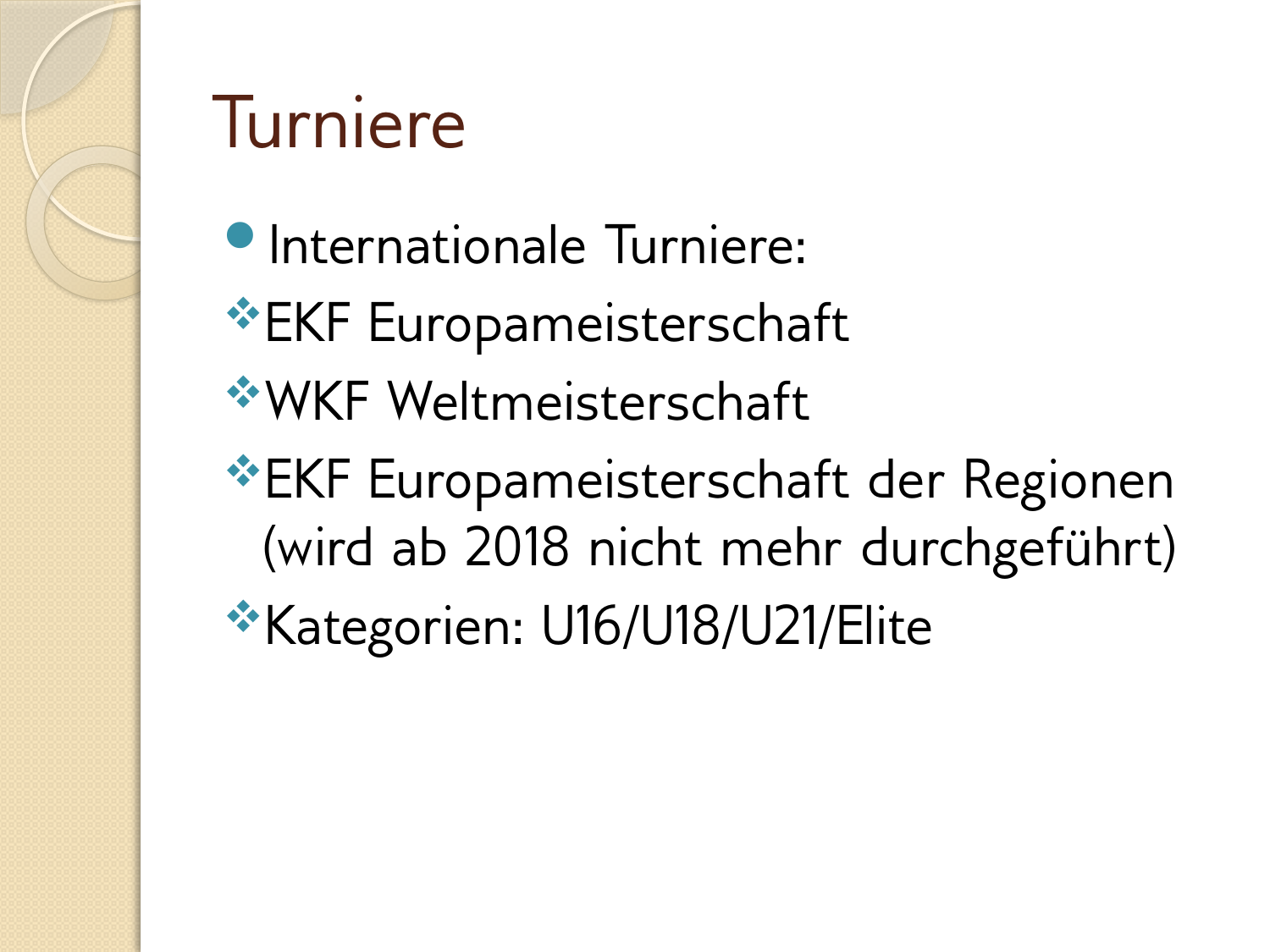

# Turniere
Internationale Turniere:
EKF Europameisterschaft
WKF Weltmeisterschaft
EKF Europameisterschaft der Regionen (wird ab 2018 nicht mehr durchgeführt)
Kategorien: U16/U18/U21/Elite